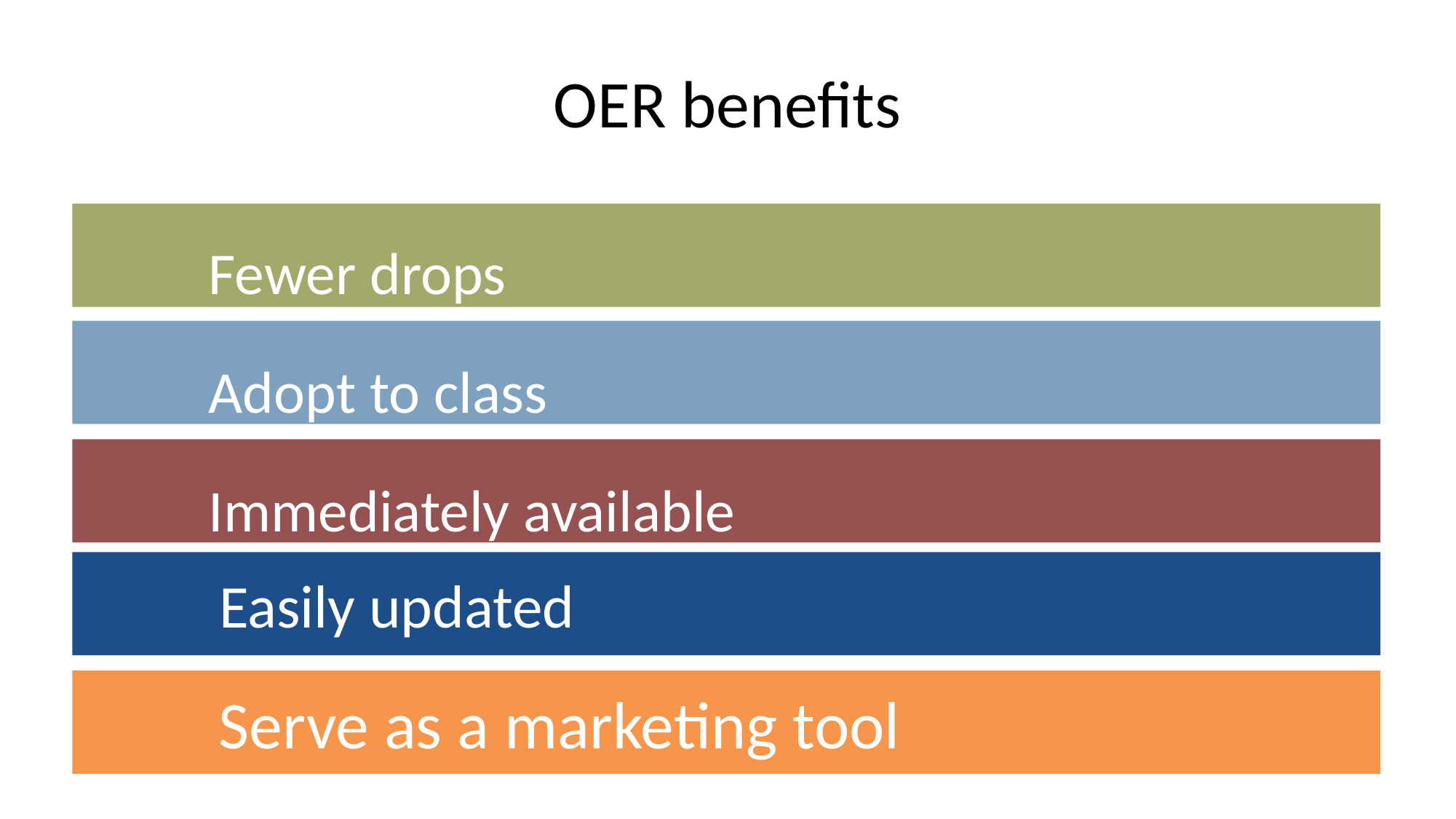

# OER benefits

Fewer drops
Adopt to class
Immediately available
Free textbooks as marketing tool

           Easily updated
         Serve as a marketing tool
fewer refunds + performance based funding